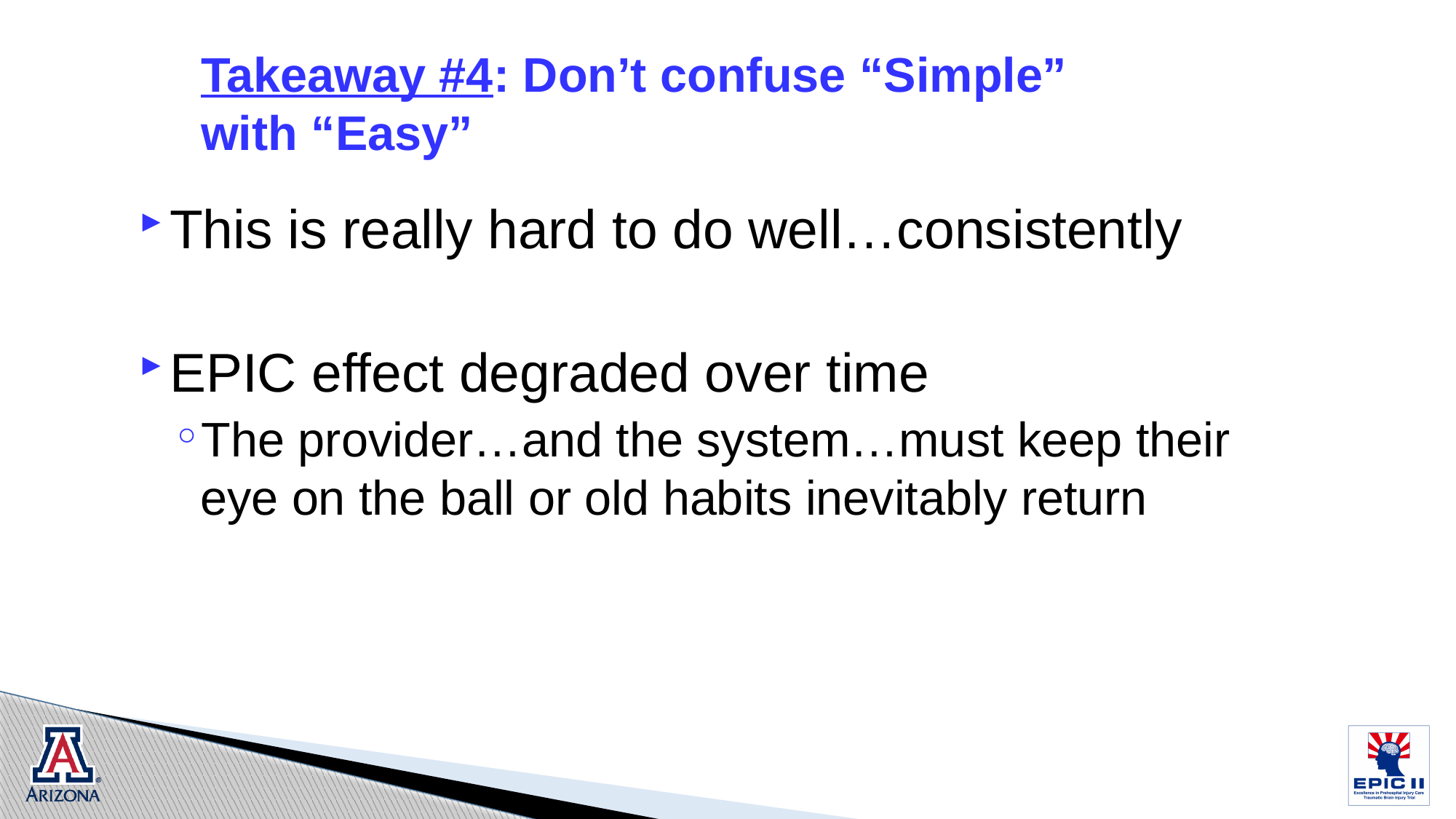

# Takeaway #4: Don’t confuse “Simple” with “Easy”
This is really hard to do well…consistently

EPIC effect degraded over time
The provider…and the system…must keep their eye on the ball or old habits inevitably return